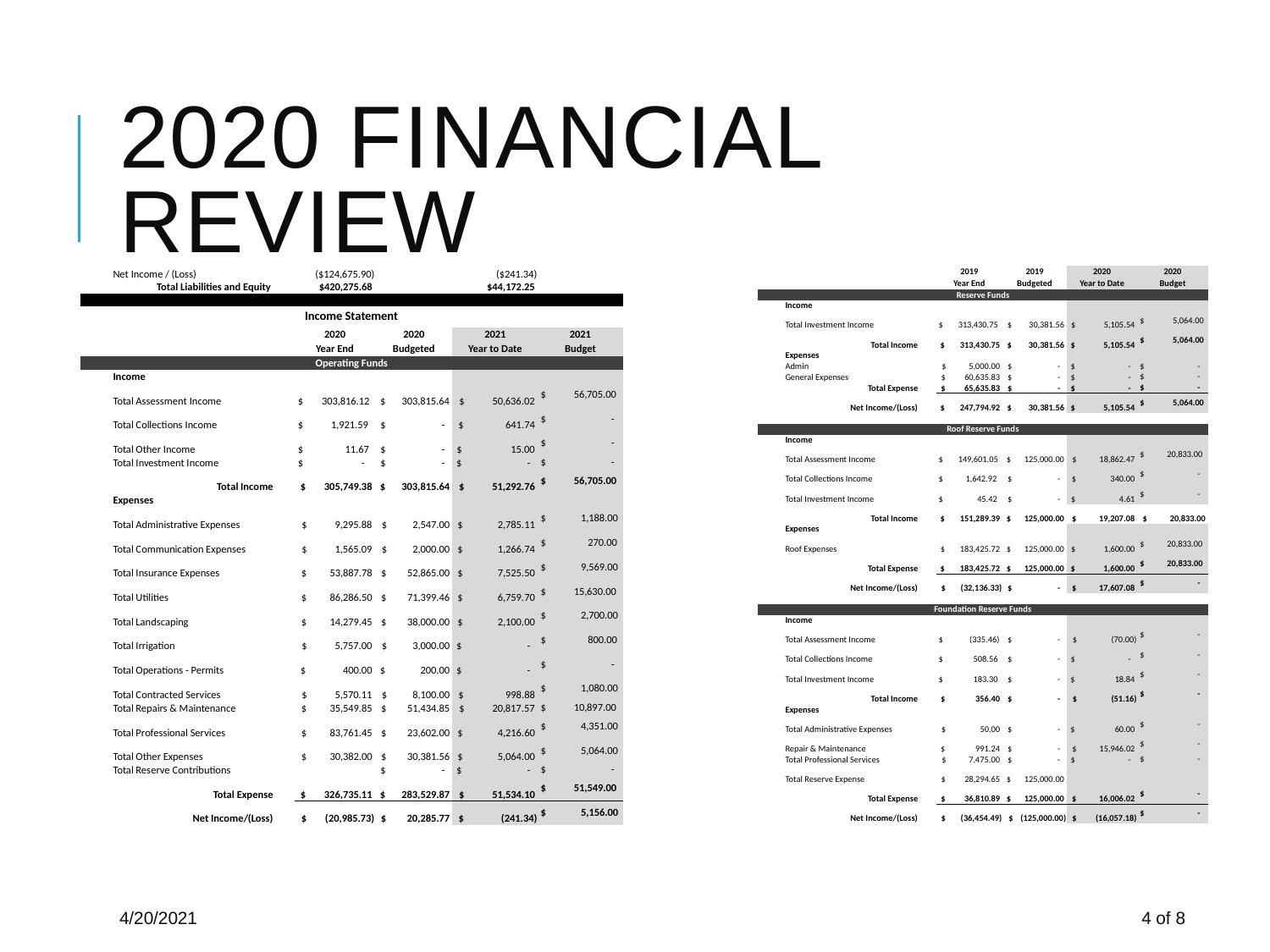

# 2020 Financial review
|  |  |  | 2019 | 2019 | 2020 | 2020 |
| --- | --- | --- | --- | --- | --- | --- |
|  |  |  | Year End | Budgeted | Year to Date | Budget |
| Reserve Funds |  |  |  |  |  |  |
|  | Income |  |  |  |  |  |
|  | Total Investment Income |  | $ 313,430.75 | $ 30,381.56 | $ 5,105.54 | $ 5,064.00 |
|  | Total Income |  | $ 313,430.75 | $ 30,381.56 | $ 5,105.54 | $ 5,064.00 |
|  | Expenses |  |  |  |  |  |
|  | Admin |  | $ 5,000.00 | $ - | $ - | $ - |
|  | General Expenses |  | $ 60,635.83 | $ - | $ - | $ - |
|  | Total Expense |  | $ 65,635.83 | $ - | $ - | $ - |
|  | Net Income/(Loss) |  | $ 247,794.92 | $ 30,381.56 | $ 5,105.54 | $ 5,064.00 |
|  |  |  |  |  |  |  |
| Roof Reserve Funds |  |  |  |  |  |  |
|  | Income |  |  |  |  |  |
|  | Total Assessment Income |  | $ 149,601.05 | $ 125,000.00 | $ 18,862.47 | $ 20,833.00 |
|  | Total Collections Income |  | $ 1,642.92 | $ - | $ 340.00 | $ - |
|  | Total Investment Income |  | $ 45.42 | $ - | $ 4.61 | $ - |
|  | Total Income |  | $ 151,289.39 | $ 125,000.00 | $ 19,207.08 | $ 20,833.00 |
|  | Expenses |  |  |  |  |  |
|  | Roof Expenses |  | $ 183,425.72 | $ 125,000.00 | $ 1,600.00 | $ 20,833.00 |
|  | Total Expense |  | $ 183,425.72 | $ 125,000.00 | $ 1,600.00 | $ 20,833.00 |
|  | Net Income/(Loss) |  | $ (32,136.33) | $ - | $ 17,607.08 | $ - |
|  |  |  |  |  |  |  |
| Foundation Reserve Funds |  |  |  |  |  |  |
|  | Income |  |  |  |  |  |
|  | Total Assessment Income |  | $ (335.46) | $ - | $ (70.00) | $ - |
|  | Total Collections Income |  | $ 508.56 | $ - | $ - | $ - |
|  | Total Investment Income |  | $ 183.30 | $ - | $ 18.84 | $ - |
|  | Total Income |  | $ 356.40 | $ - | $ (51.16) | $ - |
|  | Expenses |  |  |  |  |  |
|  | Total Administrative Expenses |  | $ 50.00 | $ - | $ 60.00 | $ - |
|  | Repair & Maintenance |  | $ 991.24 | $ - | $ 15,946.02 | $ - |
|  | Total Professional Services |  | $ 7,475.00 | $ - | $ - | $ - |
|  | Total Reserve Expense |  | $ 28,294.65 | $ 125,000.00 |  |  |
|  | Total Expense |  | $ 36,810.89 | $ 125,000.00 | $ 16,006.02 | $ - |
|  | Net Income/(Loss) |  | $ (36,454.49) | $ (125,000.00) | $ (16,057.18) | $ - |
|  | Net Income / (Loss) |  | ($124,675.90) |  | ($241.34) |  |
| --- | --- | --- | --- | --- | --- | --- |
|  | Total Liabilities and Equity |  | $420,275.68 |  | $44,172.25 |  |
|  |  |  |  |  |  |  |
| Income Statement |  |  |  |  |  |  |
|  |  |  | 2020 | 2020 | 2021 | 2021 |
|  |  |  | Year End | Budgeted | Year to Date | Budget |
| Operating Funds |  |  |  |  |  |  |
|  | Income |  |  |  |  |  |
|  | Total Assessment Income |  | $ 303,816.12 | $ 303,815.64 | $ 50,636.02 | $ 56,705.00 |
|  | Total Collections Income |  | $ 1,921.59 | $ - | $ 641.74 | $ - |
|  | Total Other Income |  | $ 11.67 | $ - | $ 15.00 | $ - |
|  | Total Investment Income |  | $ - | $ - | $ - | $ - |
|  | Total Income |  | $ 305,749.38 | $ 303,815.64 | $ 51,292.76 | $ 56,705.00 |
|  | Expenses |  |  |  |  |  |
|  | Total Administrative Expenses |  | $ 9,295.88 | $ 2,547.00 | $ 2,785.11 | $ 1,188.00 |
|  | Total Communication Expenses |  | $ 1,565.09 | $ 2,000.00 | $ 1,266.74 | $ 270.00 |
|  | Total Insurance Expenses |  | $ 53,887.78 | $ 52,865.00 | $ 7,525.50 | $ 9,569.00 |
|  | Total Utilities |  | $ 86,286.50 | $ 71,399.46 | $ 6,759.70 | $ 15,630.00 |
|  | Total Landscaping |  | $ 14,279.45 | $ 38,000.00 | $ 2,100.00 | $ 2,700.00 |
|  | Total Irrigation |  | $ 5,757.00 | $ 3,000.00 | $ - | $ 800.00 |
|  | Total Operations - Permits |  | $ 400.00 | $ 200.00 | $ - | $ - |
|  | Total Contracted Services |  | $ 5,570.11 | $ 8,100.00 | $ 998.88 | $ 1,080.00 |
|  | Total Repairs & Maintenance |  | $ 35,549.85 | $ 51,434.85 | $ 20,817.57 | $ 10,897.00 |
|  | Total Professional Services |  | $ 83,761.45 | $ 23,602.00 | $ 4,216.60 | $ 4,351.00 |
|  | Total Other Expenses |  | $ 30,382.00 | $ 30,381.56 | $ 5,064.00 | $ 5,064.00 |
|  | Total Reserve Contributions |  |  | $ - | $ - | $ - |
|  | Total Expense |  | $ 326,735.11 | $ 283,529.87 | $ 51,534.10 | $ 51,549.00 |
|  | Net Income/(Loss) |  | $ (20,985.73) | $ 20,285.77 | $ (241.34) | $ 5,156.00 |
4/20/2021
4 of 8